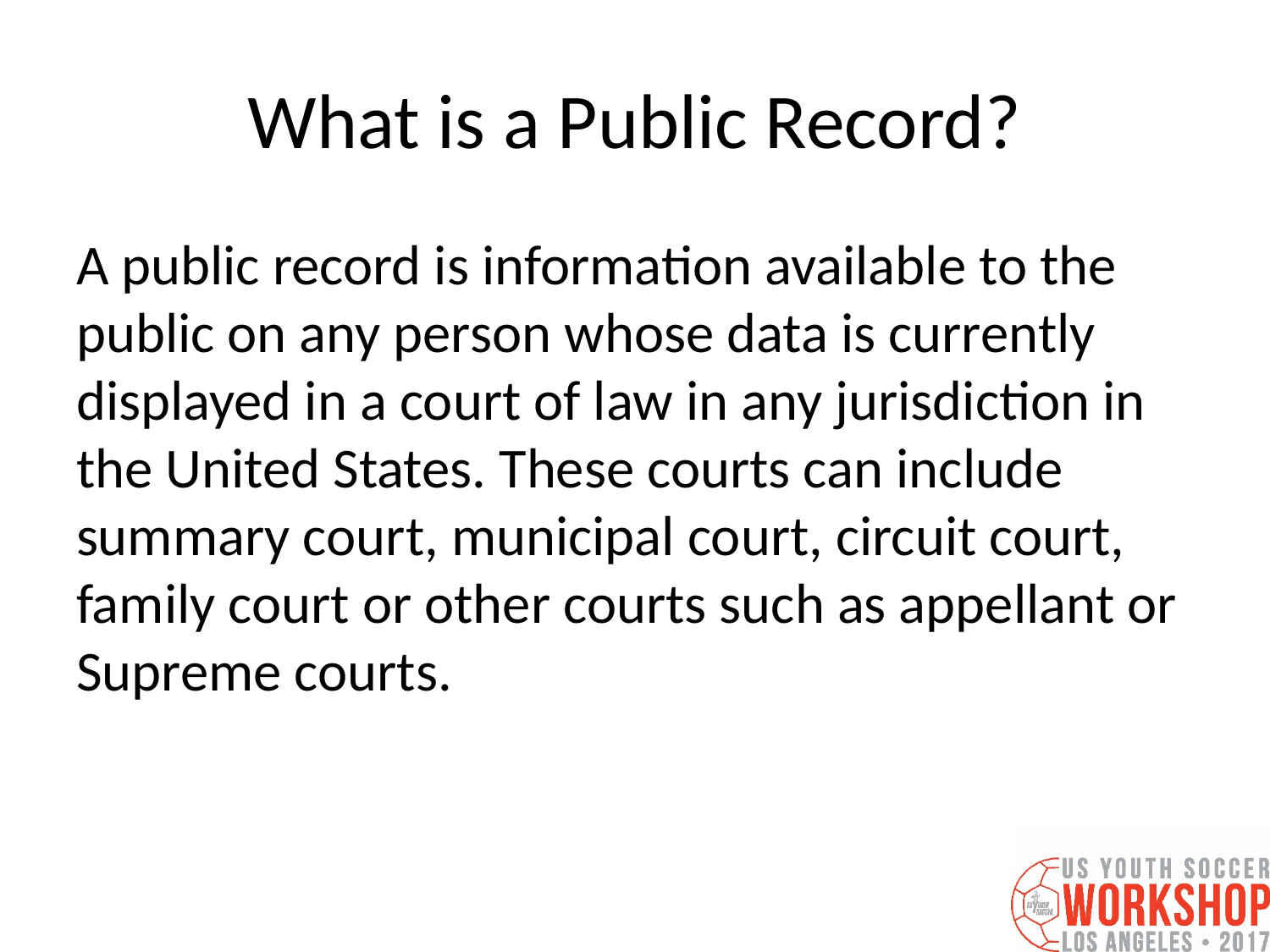

# What is a Public Record?
A public record is information available to the public on any person whose data is currently displayed in a court of law in any jurisdiction in the United States. These courts can include summary court, municipal court, circuit court, family court or other courts such as appellant or Supreme courts.